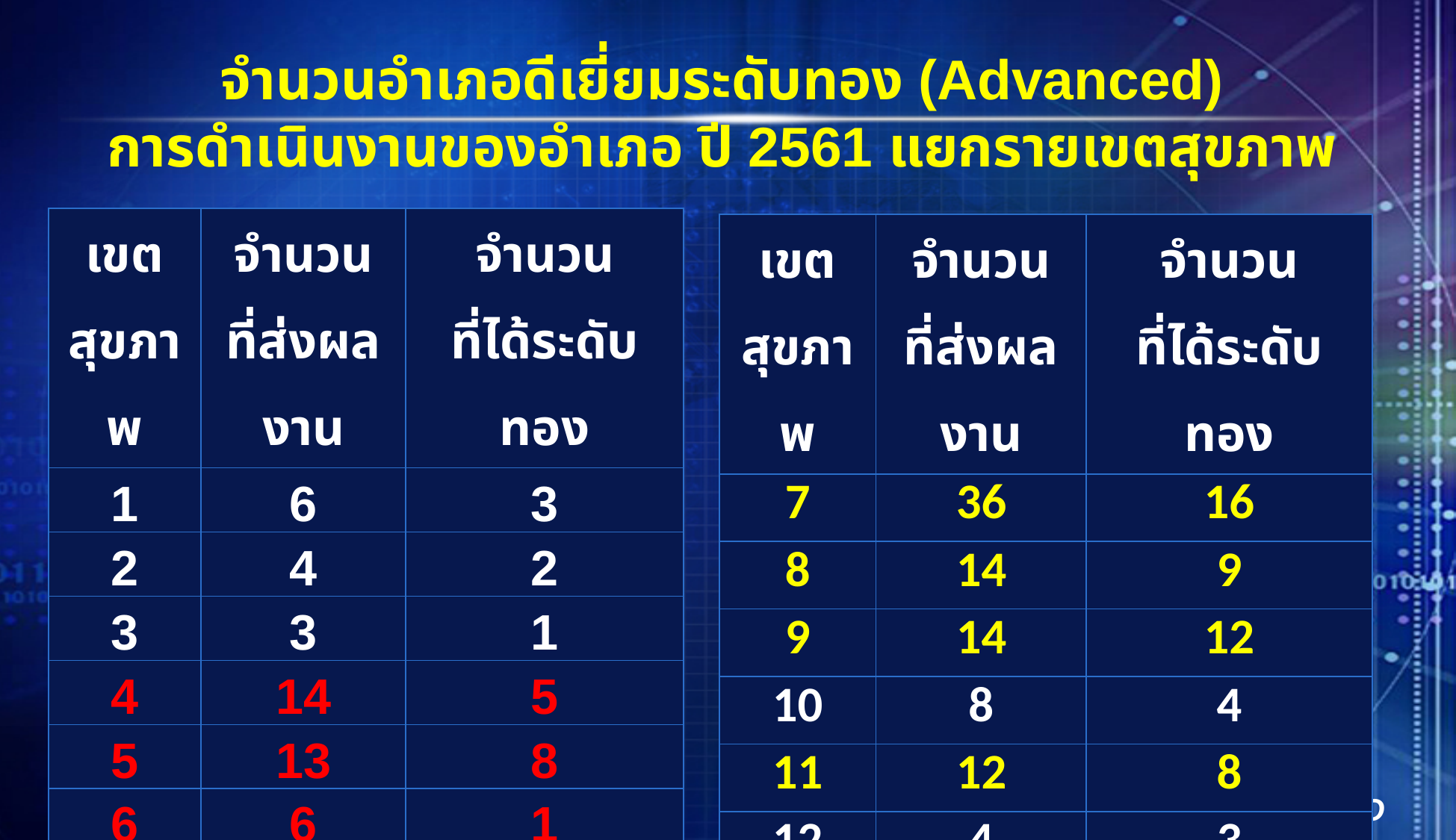

# จำนวนอำเภอดีเยี่ยมระดับทอง (Advanced) การดำเนินงานของอำเภอ ปี 2561 แยกรายเขตสุขภาพ
| เขตสุขภาพ | จำนวน ที่ส่งผลงาน | จำนวน ที่ได้ระดับทอง |
| --- | --- | --- |
| 1 | 6 | 3 |
| 2 | 4 | 2 |
| 3 | 3 | 1 |
| 4 | 14 | 5 |
| 5 | 13 | 8 |
| 6 | 6 | 1 |
| เขตสุขภาพ | จำนวน ที่ส่งผลงาน | จำนวน ที่ได้ระดับทอง |
| --- | --- | --- |
| 7 | 36 | 16 |
| 8 | 14 | 9 |
| 9 | 14 | 12 |
| 10 | 8 | 4 |
| 11 | 12 | 8 |
| 12 | 4 | 3 |
www.themegallery.com